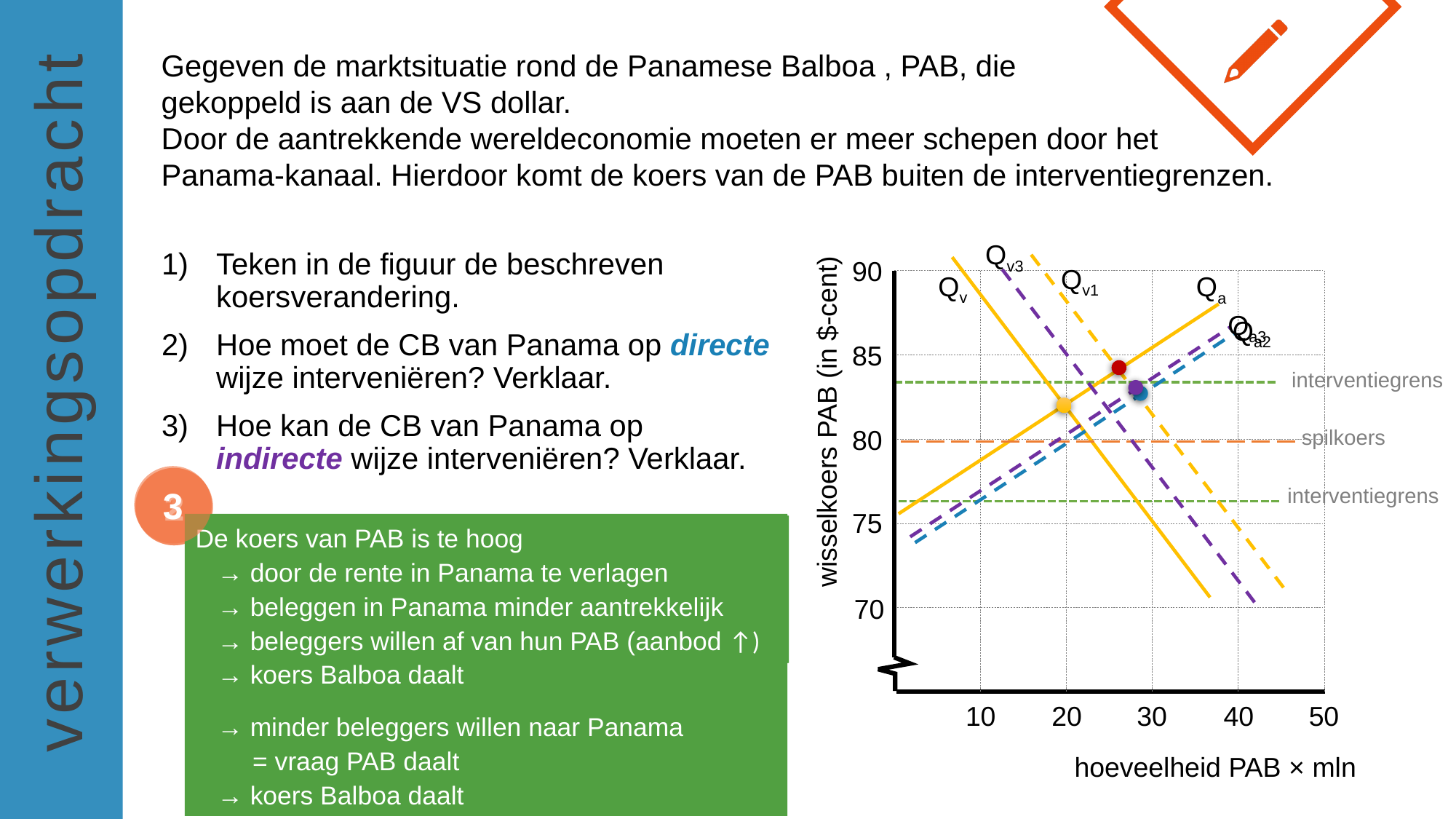

Gegeven de marktsituatie rond de Panamese Balboa , PAB, die
gekoppeld is aan de VS dollar.
Door de aantrekkende wereldeconomie moeten er meer schepen door het Panama-kanaal. Hierdoor komt de koers van de PAB buiten de interventiegrenzen.
Qv3
Teken in de figuur de beschreven koersverandering.
Hoe moet de CB van Panama op directe wijze interveniëren? Verklaar.
Hoe kan de CB van Panama op indirecte wijze interveniëren? Verklaar.
90
Qv1
Qv
Qa
Qa3
Qa2
85

interventiegrens

wisselkoers PAB (in $-cent)
80
spilkoers
3
1
2
interventiegrens
75
De koers van PAB is te hoog
→ door de rente in Panama te verlagen
→ beleggen in Panama minder aantrekkelijk
→ beleggers willen af van hun PAB (aanbod ↑)
→ koers Balboa daalt
→ minder beleggers willen naar Panama
     = vraag PAB daalt
→ koers Balboa daalt
De vraag naar kanaalpassages stijgt
→ ‘export’ van Panama neemt toe
→ vraag naar PAB stijgt
→ koers Balboa stijgt
De koers van PAB is te hoog
→ door $ te kopen met PAB
→ stijgt het aanbod van PAB
→ koers Balboa daalt
70

10
20
30
40
50
hoeveelheid PAB × mln